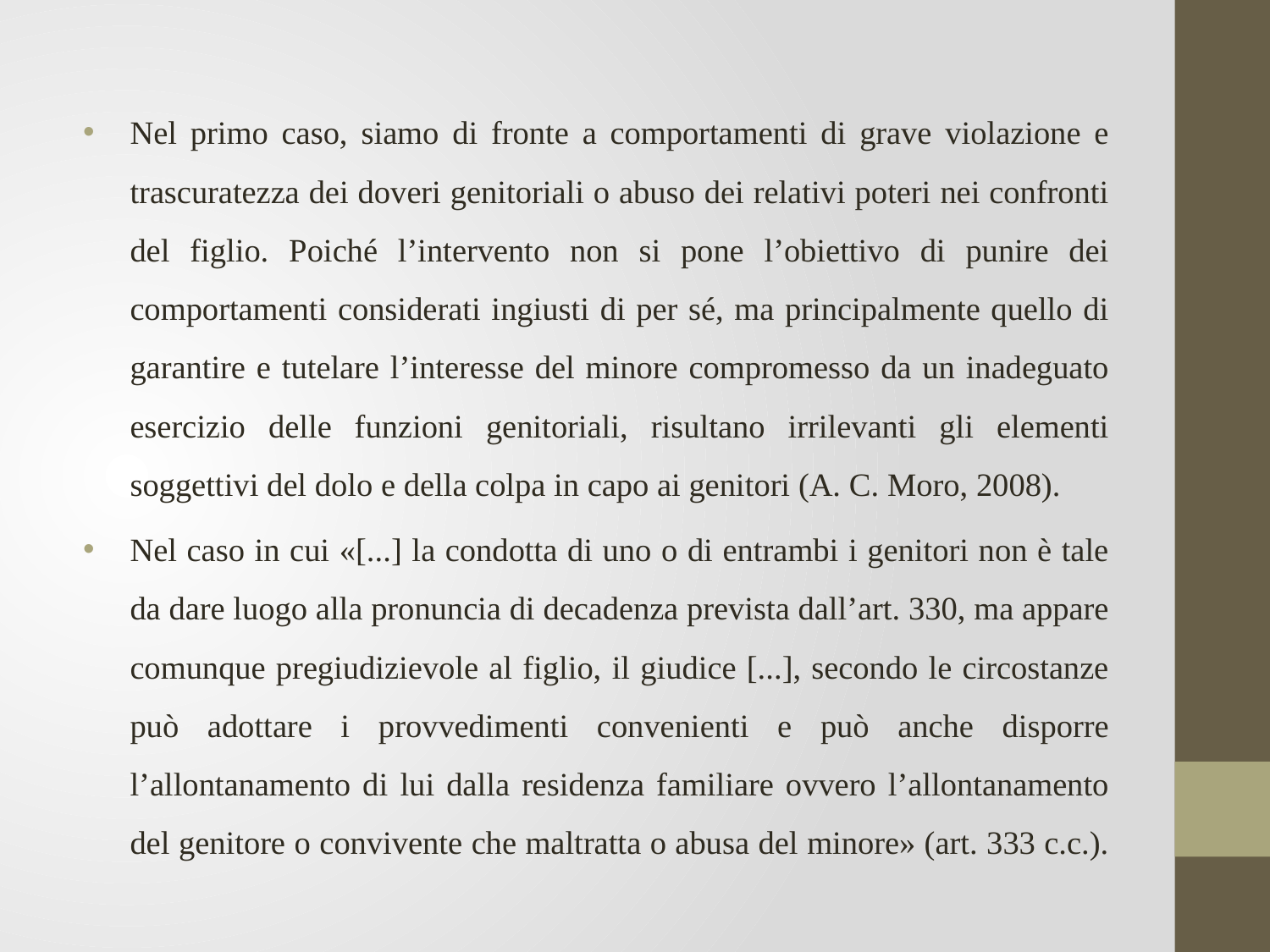

#
Nel primo caso, siamo di fronte a comportamenti di grave violazione e trascuratezza dei doveri genitoriali o abuso dei relativi poteri nei confronti del figlio. Poiché l’intervento non si pone l’obiettivo di punire dei comportamenti considerati ingiusti di per sé, ma principalmente quello di garantire e tutelare l’interesse del minore compromesso da un inadeguato esercizio delle funzioni genitoriali, risultano irrilevanti gli elementi soggettivi del dolo e della colpa in capo ai genitori (A. C. Moro, 2008).
Nel caso in cui «[...] la condotta di uno o di entrambi i genitori non è tale da dare luogo alla pronuncia di decadenza prevista dall’art. 330, ma appare comunque pregiudizievole al figlio, il giudice [...], secondo le circostanze può adottare i provvedimenti convenienti e può anche disporre l’allontanamento di lui dalla residenza familiare ovvero l’allontanamento del genitore o convivente che maltratta o abusa del minore» (art. 333 c.c.).